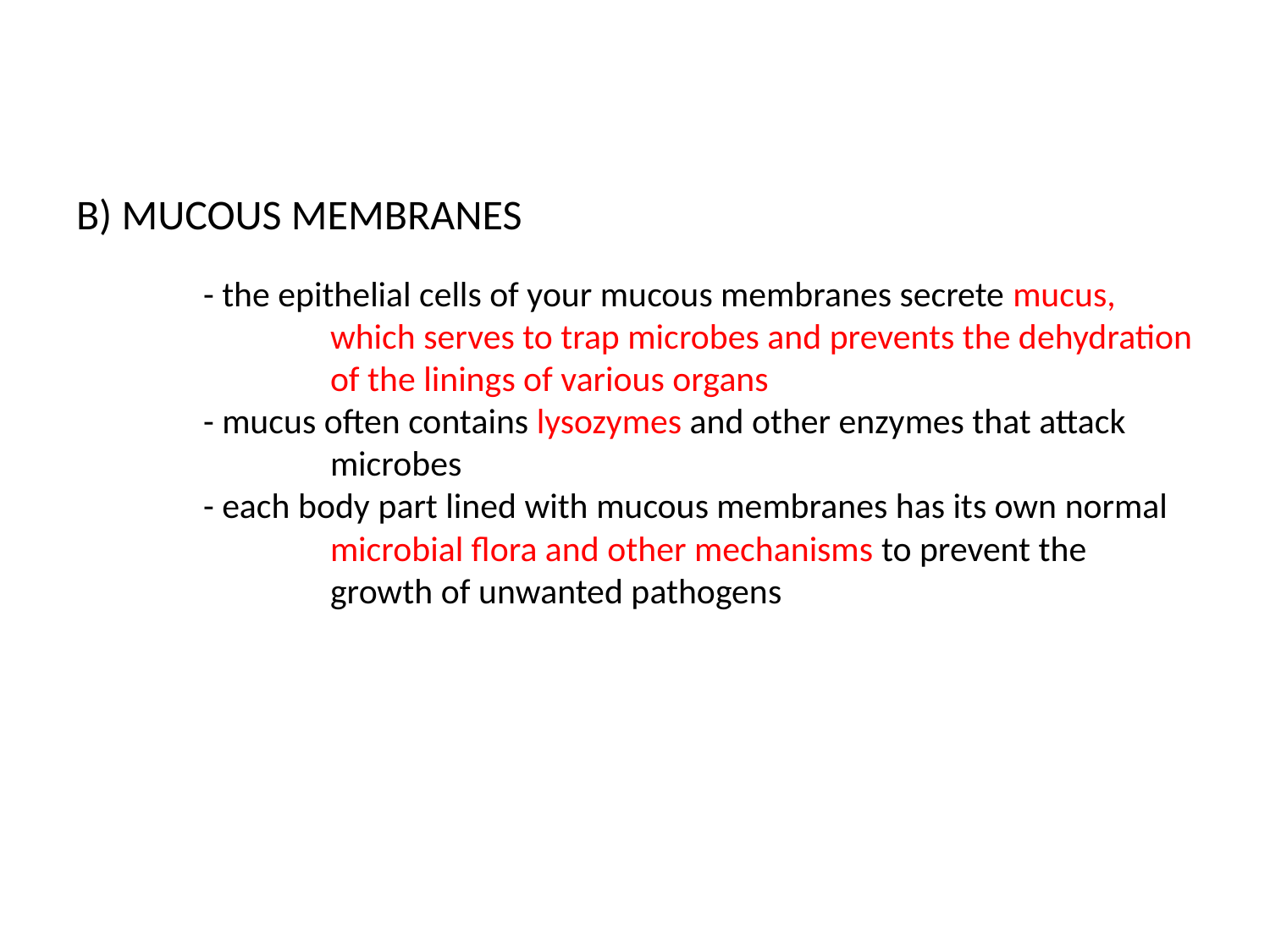

# B) MUCOUS MEMBRANES - the epithelial cells of your mucous membranes secrete mucus, 		which serves to trap microbes and prevents the dehydration 		of the linings of various organs - mucus often contains lysozymes and other enzymes that attack 		microbes - each body part lined with mucous membranes has its own normal 		microbial flora and other mechanisms to prevent the 		growth of unwanted pathogens